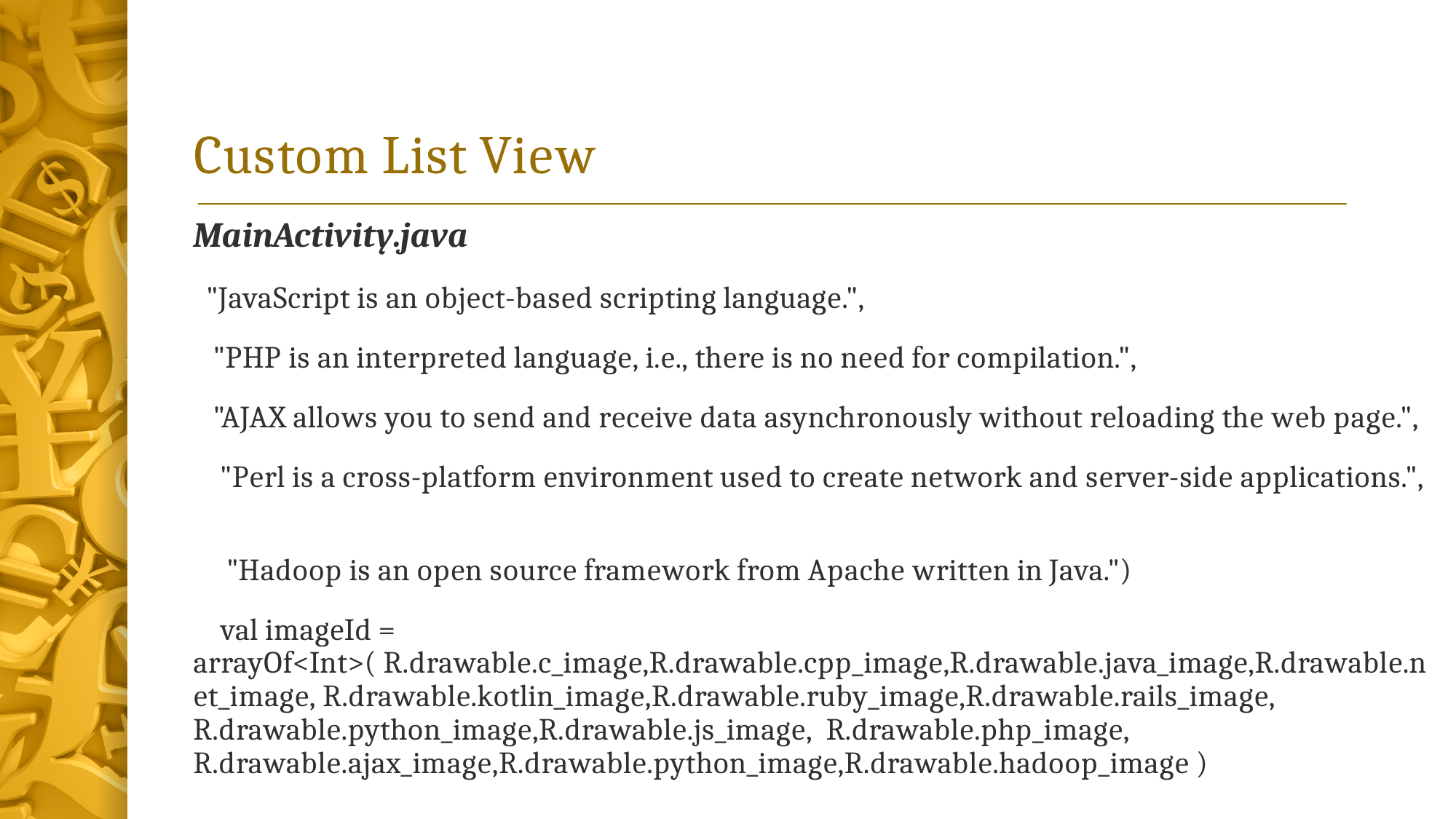

# Custom List View
MainActivity.java
  "JavaScript is an object-based scripting language.",
   "PHP is an interpreted language, i.e., there is no need for compilation.",
   "AJAX allows you to send and receive data asynchronously without reloading the web page.",
    "Perl is a cross-platform environment used to create network and server-side applications.",
     "Hadoop is an open source framework from Apache written in Java.")
    val imageId = arrayOf<Int>( R.drawable.c_image,R.drawable.cpp_image,R.drawable.java_image,R.drawable.net_image, R.drawable.kotlin_image,R.drawable.ruby_image,R.drawable.rails_image, R.drawable.python_image,R.drawable.js_image,  R.drawable.php_image, R.drawable.ajax_image,R.drawable.python_image,R.drawable.hadoop_image )